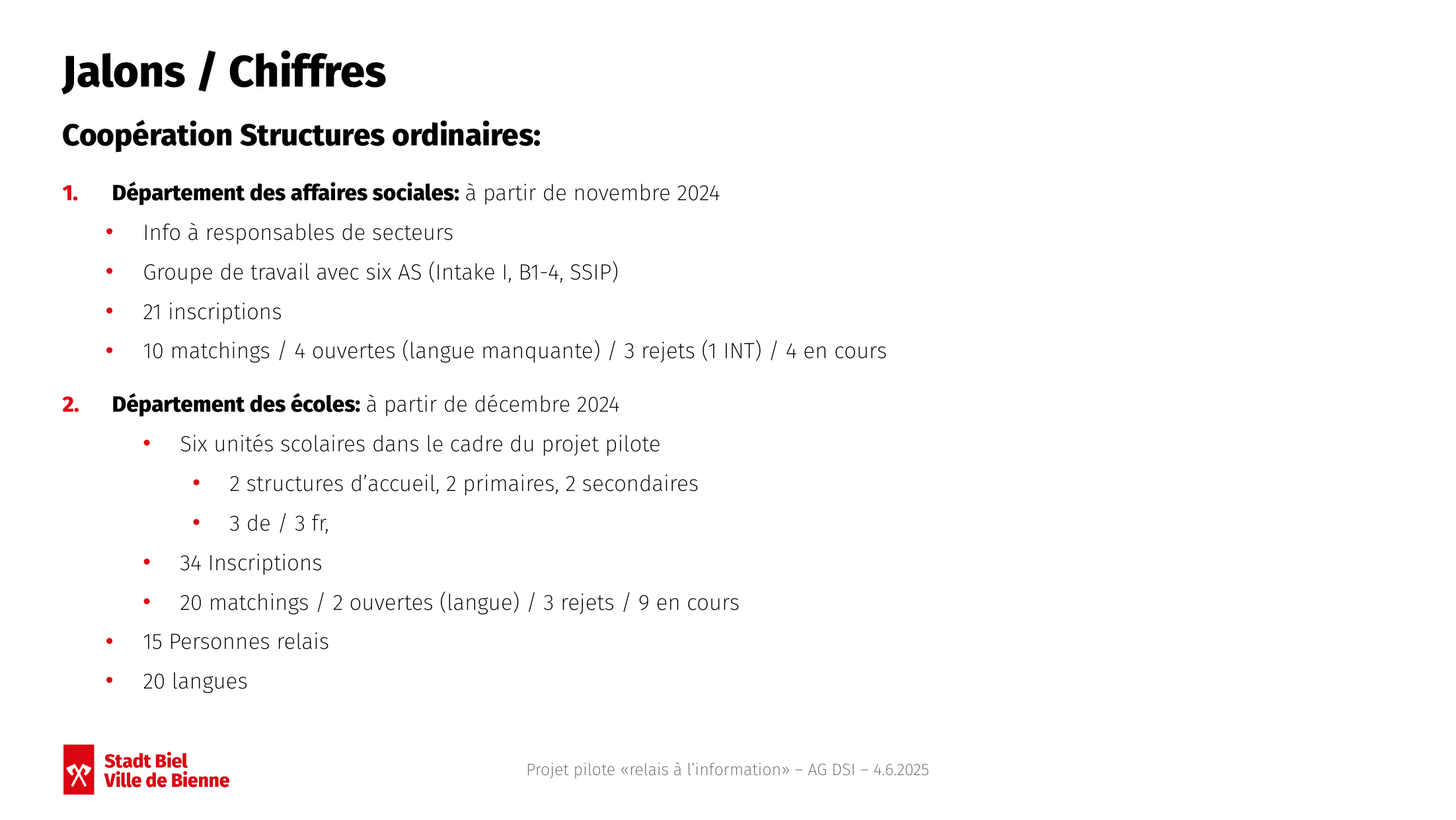

# Jalons / Chiffres
Coopération Structures ordinaires:
Département des affaires sociales: à partir de novembre 2024
Info à responsables de secteurs
Groupe de travail avec six AS (Intake I, B1-4, SSIP)
21 inscriptions
10 matchings / 4 ouvertes (langue manquante) / 3 rejets (1 INT) / 4 en cours
Département des écoles: à partir de décembre 2024
Six unités scolaires dans le cadre du projet pilote
2 structures d’accueil, 2 primaires, 2 secondaires
3 de / 3 fr,
34 Inscriptions
20 matchings / 2 ouvertes (langue) / 3 rejets / 9 en cours
15 Personnes relais
20 langues
Projet pilote «relais à l’information» – AG DSI – 4.6.2025